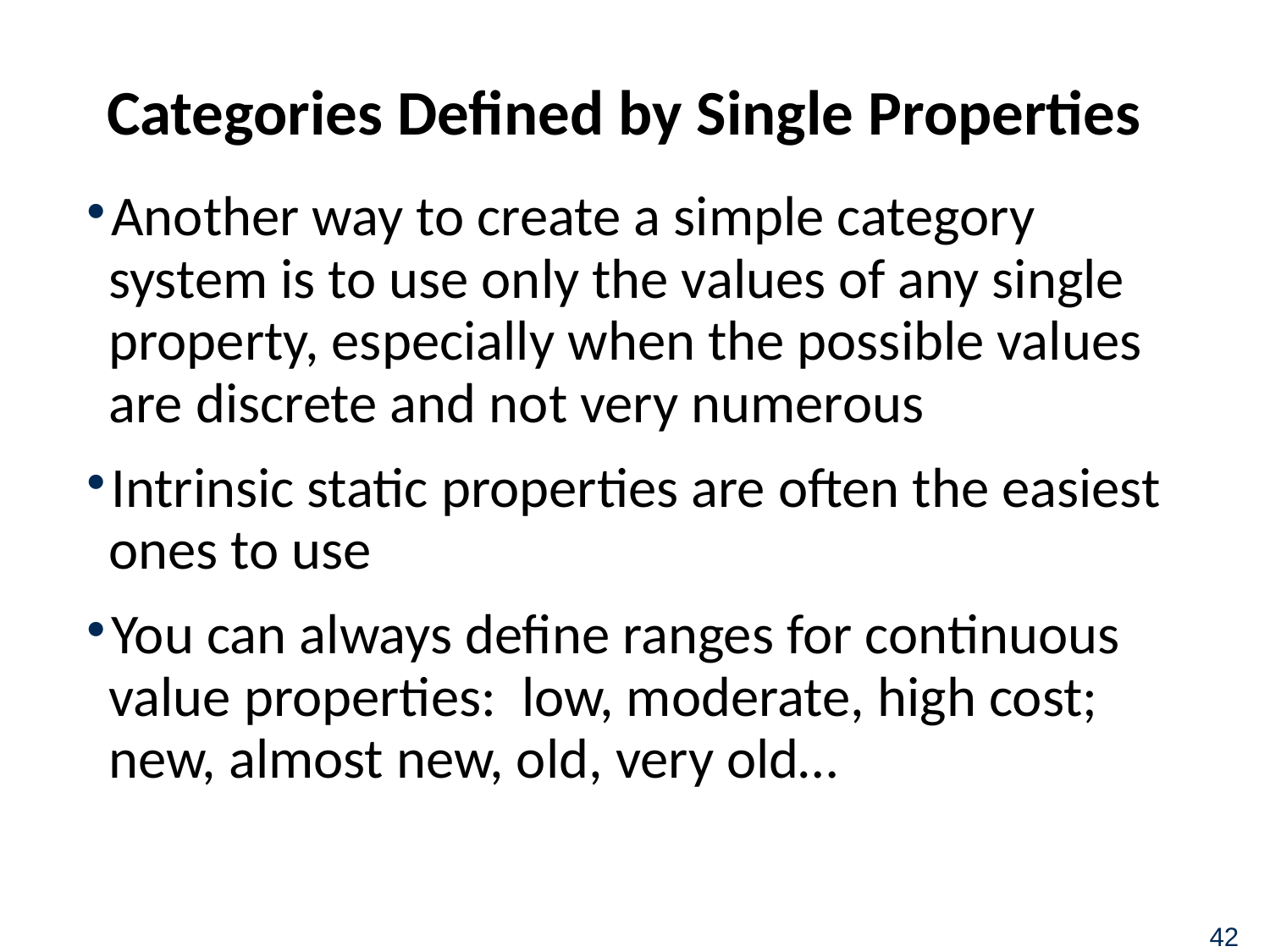

# Categories Defined by Single Properties
Another way to create a simple category system is to use only the values of any single property, especially when the possible values are discrete and not very numerous
Intrinsic static properties are often the easiest ones to use
You can always define ranges for continuous value properties:  low, moderate, high cost;  new, almost new, old, very old…
42